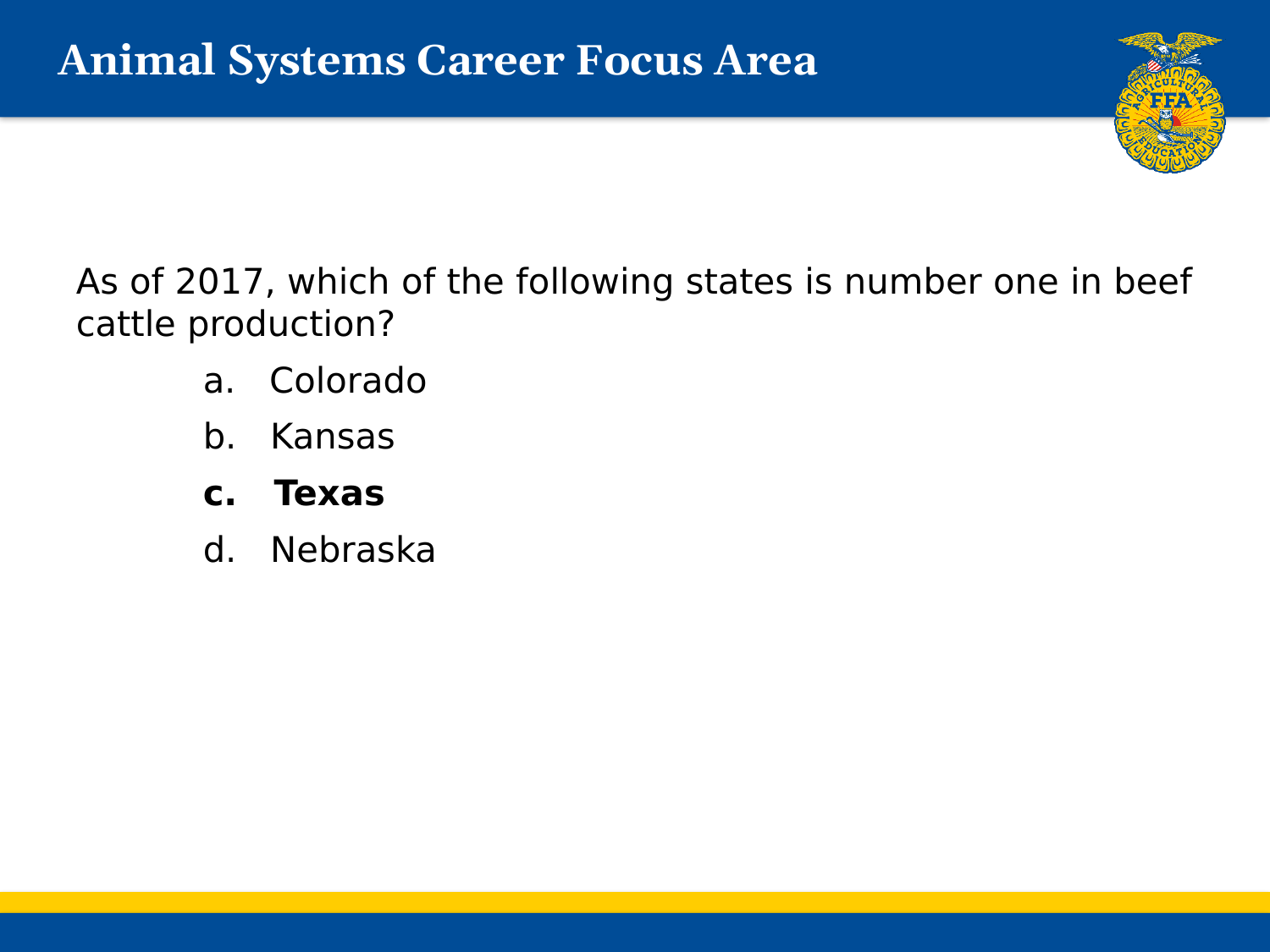

# Animal Systems Career Focus Area
As of 2017, which of the following states is number one in beef cattle production?
	a.   Colorado
	b.   Kansas
	c.   Texas
	d.   Nebraska